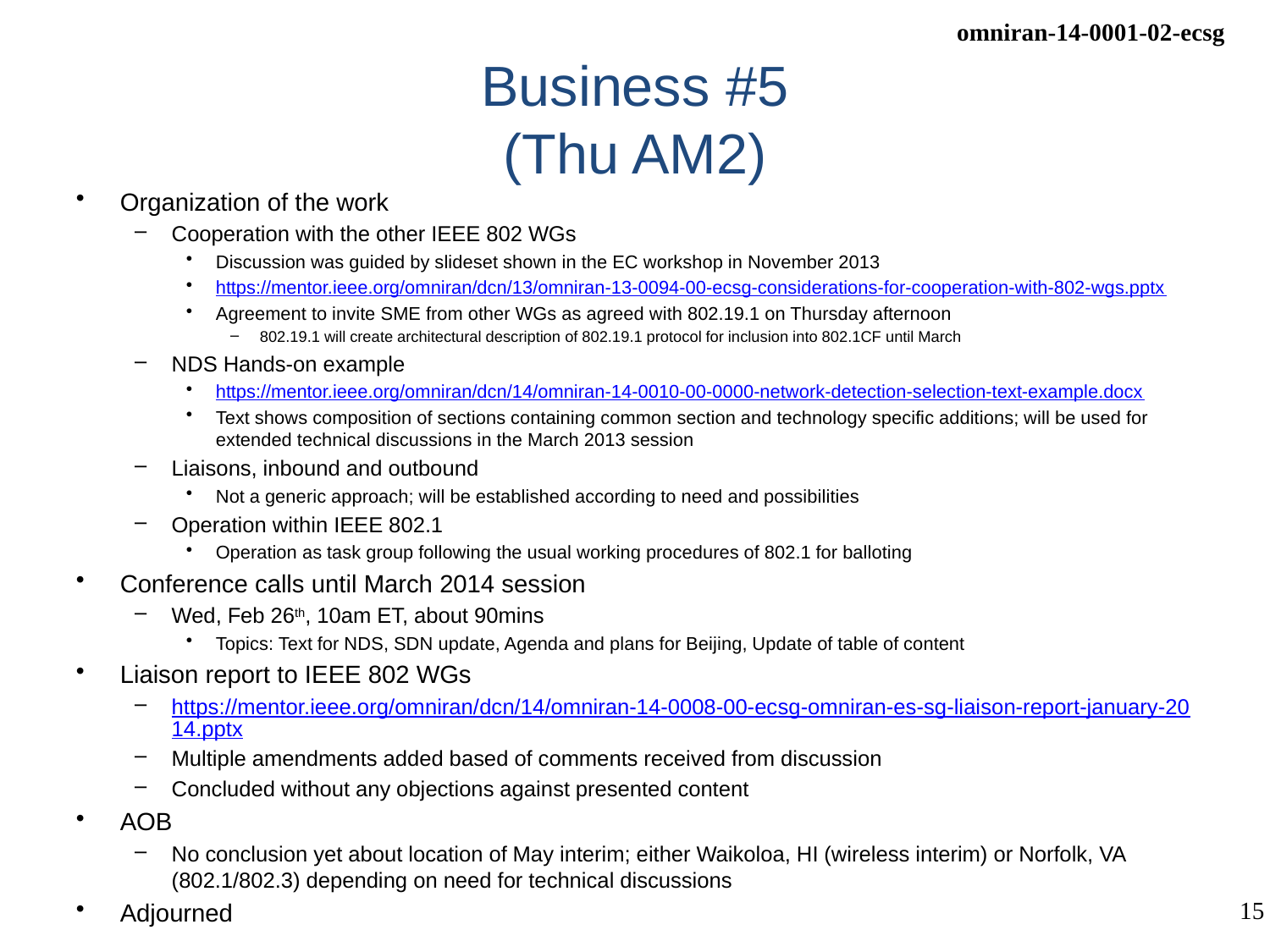

# Business #5 (Thu AM2)
Organization of the work
Cooperation with the other IEEE 802 WGs
Discussion was guided by slideset shown in the EC workshop in November 2013
https://mentor.ieee.org/omniran/dcn/13/omniran-13-0094-00-ecsg-considerations-for-cooperation-with-802-wgs.pptx
Agreement to invite SME from other WGs as agreed with 802.19.1 on Thursday afternoon
802.19.1 will create architectural description of 802.19.1 protocol for inclusion into 802.1CF until March
NDS Hands-on example
https://mentor.ieee.org/omniran/dcn/14/omniran-14-0010-00-0000-network-detection-selection-text-example.docx
Text shows composition of sections containing common section and technology specific additions; will be used for extended technical discussions in the March 2013 session
Liaisons, inbound and outbound
Not a generic approach; will be established according to need and possibilities
Operation within IEEE 802.1
Operation as task group following the usual working procedures of 802.1 for balloting
Conference calls until March 2014 session
Wed, Feb 26th, 10am ET, about 90mins
Topics: Text for NDS, SDN update, Agenda and plans for Beijing, Update of table of content
Liaison report to IEEE 802 WGs
https://mentor.ieee.org/omniran/dcn/14/omniran-14-0008-00-ecsg-omniran-es-sg-liaison-report-january-2014.pptx
Multiple amendments added based of comments received from discussion
Concluded without any objections against presented content
AOB
No conclusion yet about location of May interim; either Waikoloa, HI (wireless interim) or Norfolk, VA (802.1/802.3) depending on need for technical discussions
Adjourned